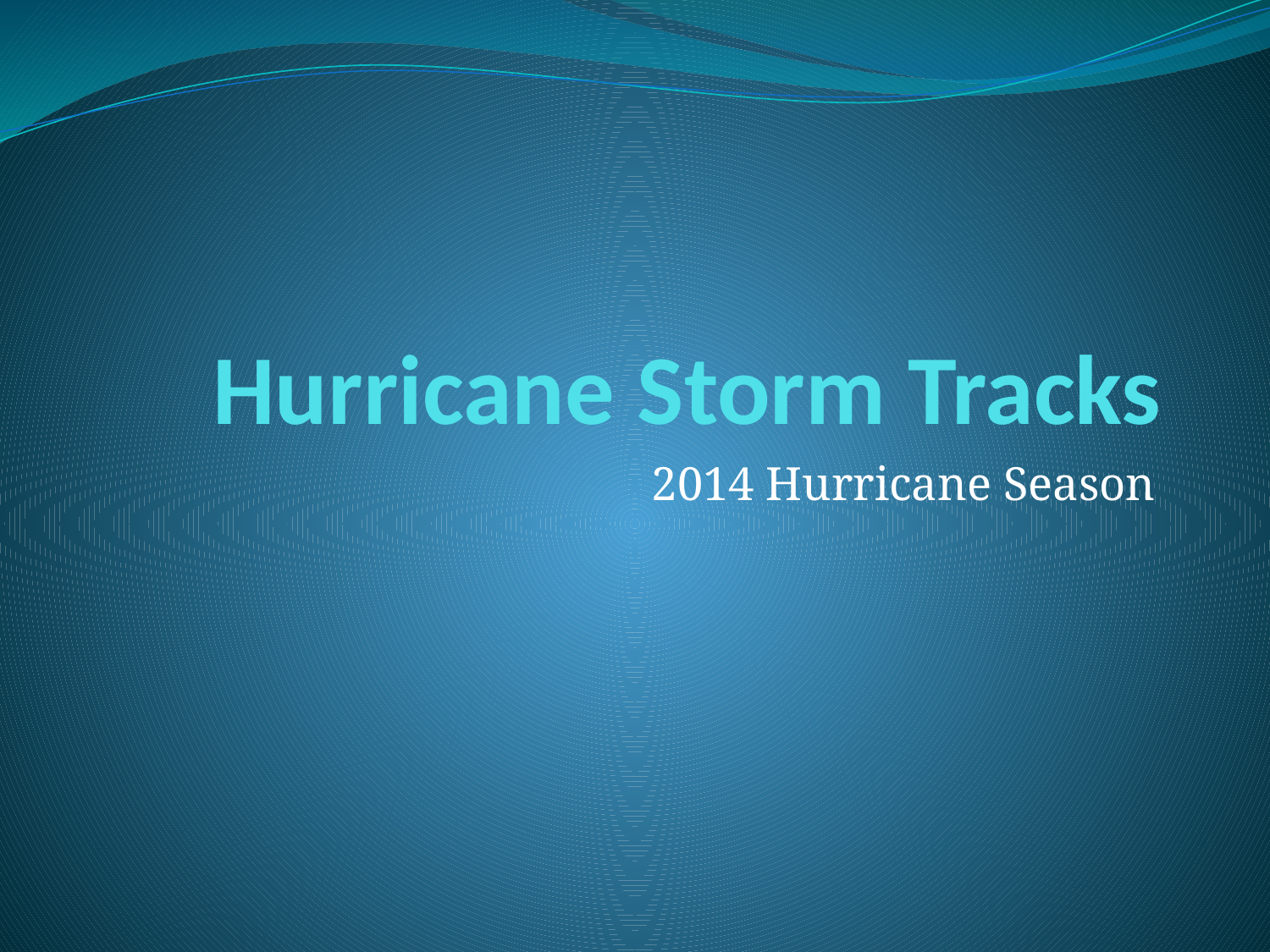

# Hurricane Storm Tracks
2014 Hurricane Season